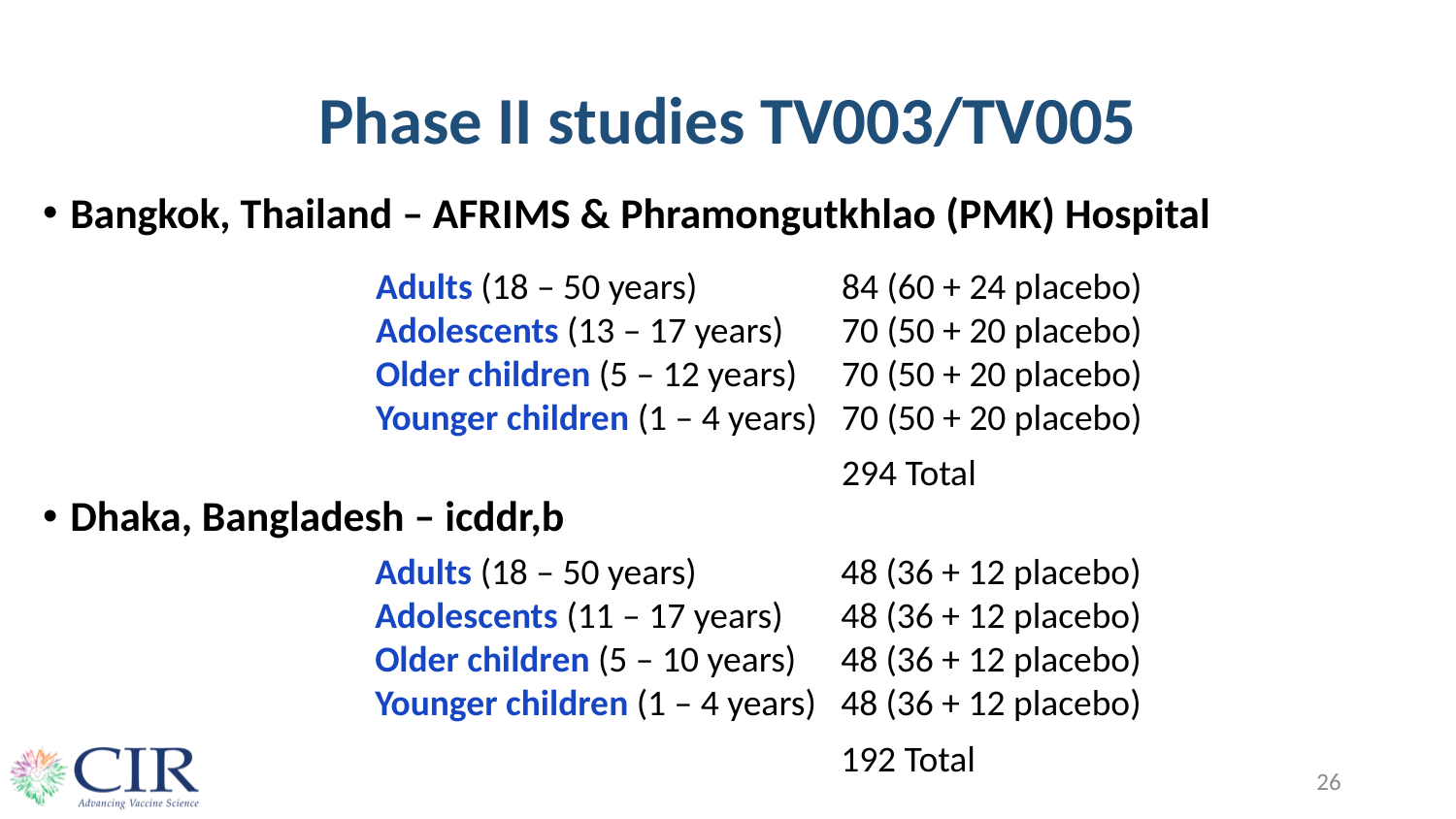

26
# Phase II studies TV003/TV005
Bangkok, Thailand – AFRIMS & Phramongutkhlao (PMK) Hospital

84 (60 + 24 placebo)
70 (50 + 20 placebo)
70 (50 + 20 placebo)
70 (50 + 20 placebo)
294 Total
Adults (18 – 50 years)
Adolescents (13 – 17 years)
Older children (5 – 12 years)
Younger children (1 – 4 years)
Dhaka, Bangladesh – icddr,b

48 (36 + 12 placebo)
48 (36 + 12 placebo)
48 (36 + 12 placebo)
48 (36 + 12 placebo)
192 Total
Adults (18 – 50 years)
Adolescents (11 – 17 years)
Older children (5 – 10 years)
Younger children (1 – 4 years)